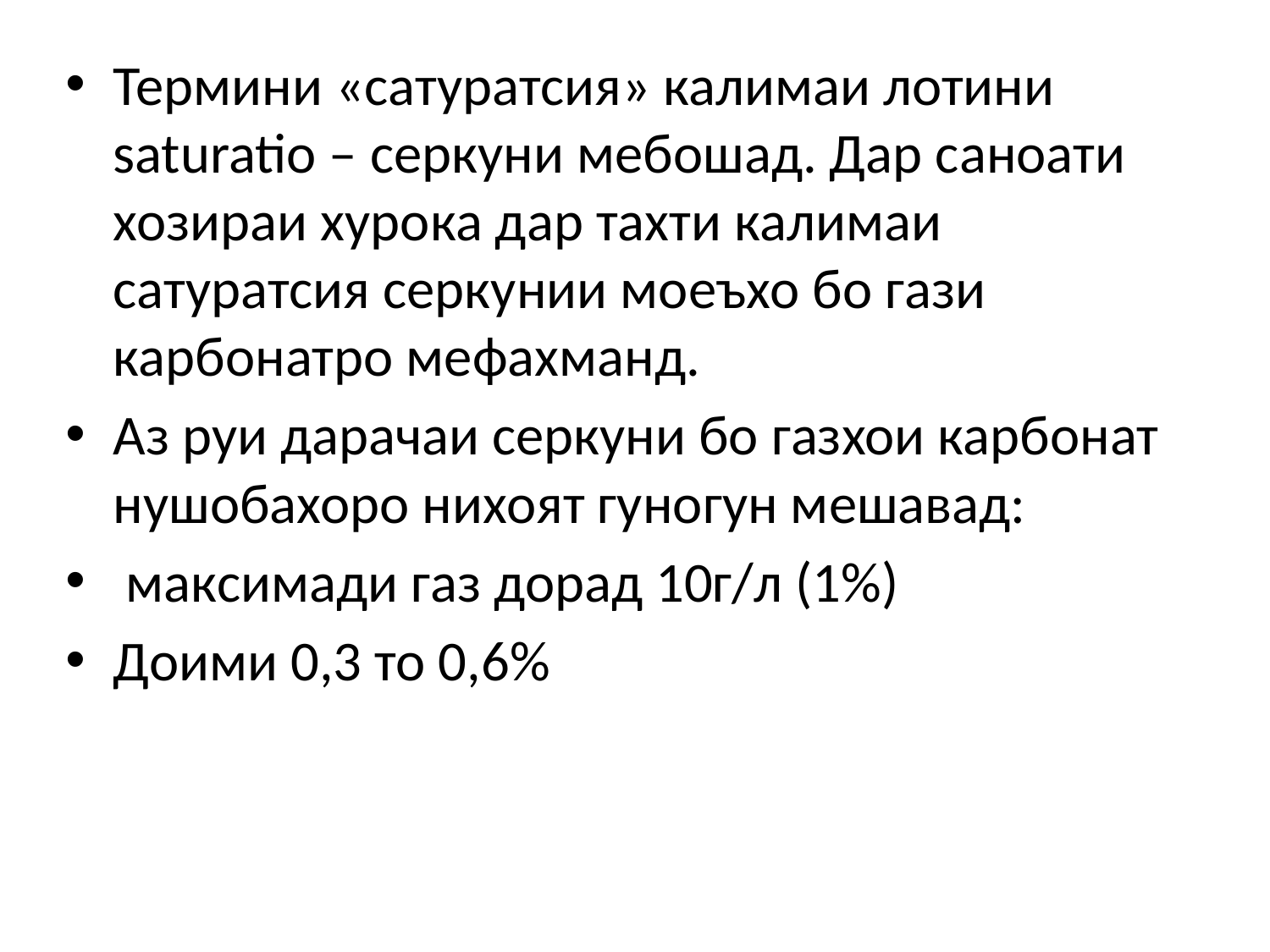

Термини «сатуратсия» калимаи лотини saturatio – серкуни мебошад. Дар саноати хозираи хурока дар тахти калимаи сатуратсия серкунии моеъхо бо гази карбонатро мефахманд.
Аз руи дарачаи серкуни бо газхои карбонат нушобахоро нихоят гуногун мешавад:
 максимади газ дорад 10г/л (1%)
Доими 0,3 то 0,6%